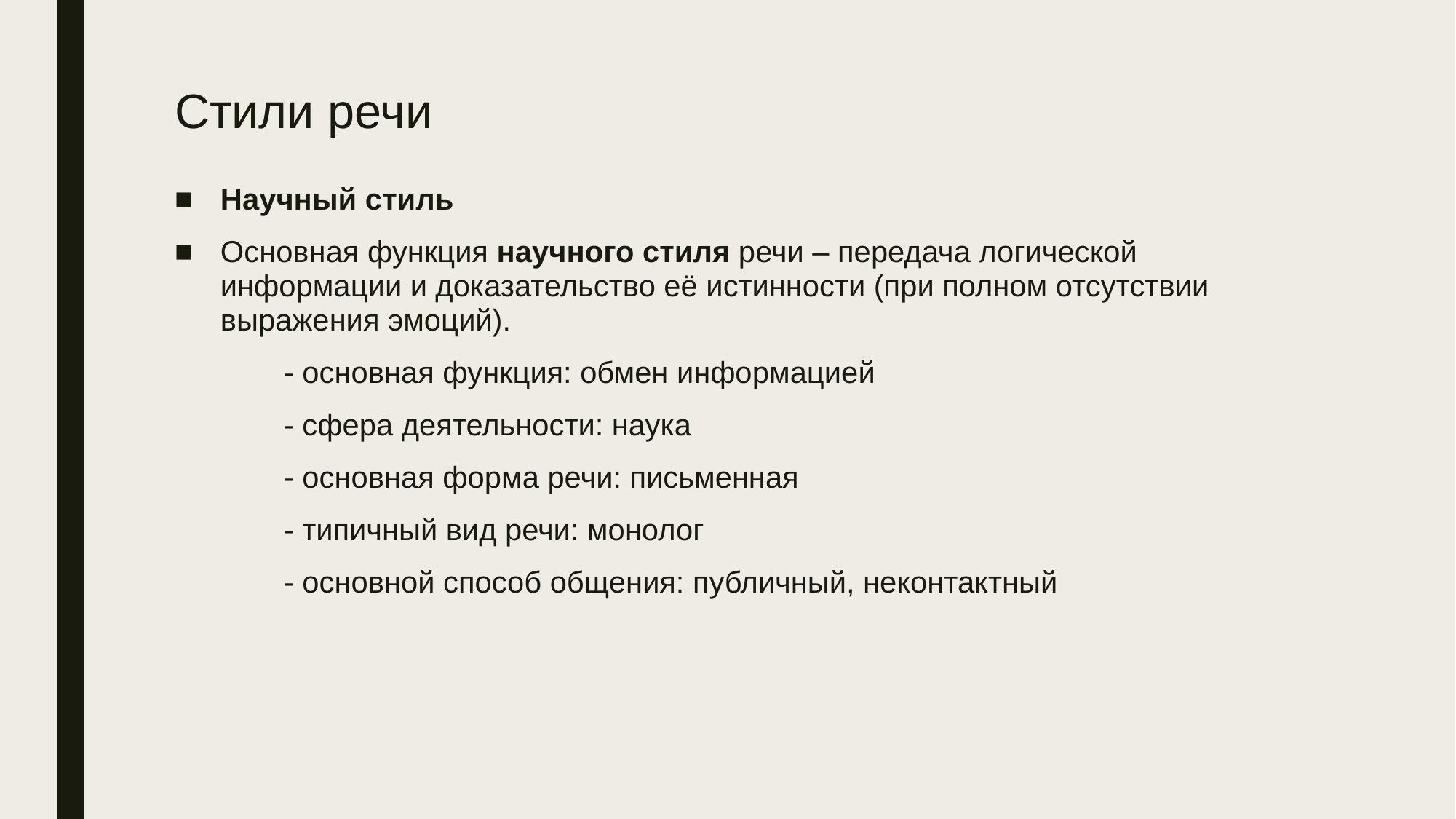

# Стили речи
Научный стиль
Основная функция научного стиля речи – передача логической информации и доказательство её истинности (при полном отсутствии выражения эмоций).
	- основная функция: обмен информацией
	- сфера деятельности: наука
	- основная форма речи: письменная
	- типичный вид речи: монолог
	- основной способ общения: публичный, неконтактный